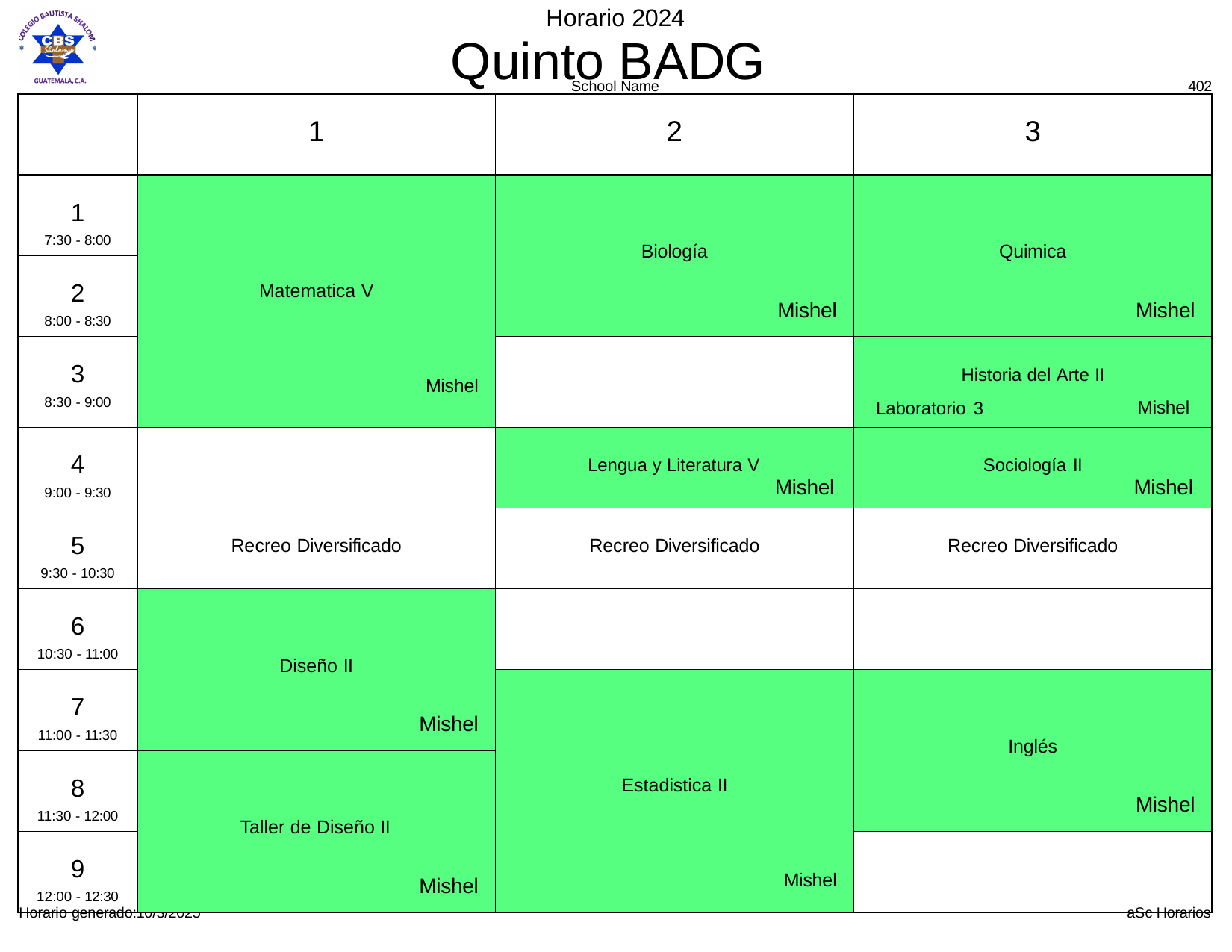

Horario 2024
# Quinto BADG
School Name
402
|  | 1 | 2 | 3 |
| --- | --- | --- | --- |
| 1 7:30 - 8:00 | Matematica V Mishel | Biología Mishel | Quimica Mishel |
| 2 8:00 - 8:30 |  |  |  |
| 3 8:30 - 9:00 |  |  | Historia del Arte II Laboratorio 3 Mishel |
| 4 9:00 - 9:30 |  | Lengua y Literatura V Mishel | Sociología II Mishel |
| 5 9:30 - 10:30 | Recreo Diversificado | Recreo Diversificado | Recreo Diversificado |
| 6 10:30 - 11:00 | Diseño II Mishel |  |  |
| 7 11:00 - 11:30 |  | Estadistica II Mishel | Inglés Mishel |
| 8 11:30 - 12:00 | Taller de Diseño II Mishel |  |  |
| 9 12:00 - 12:30 |  |  |  |
Horario generado:10/3/2025
aSc Horarios